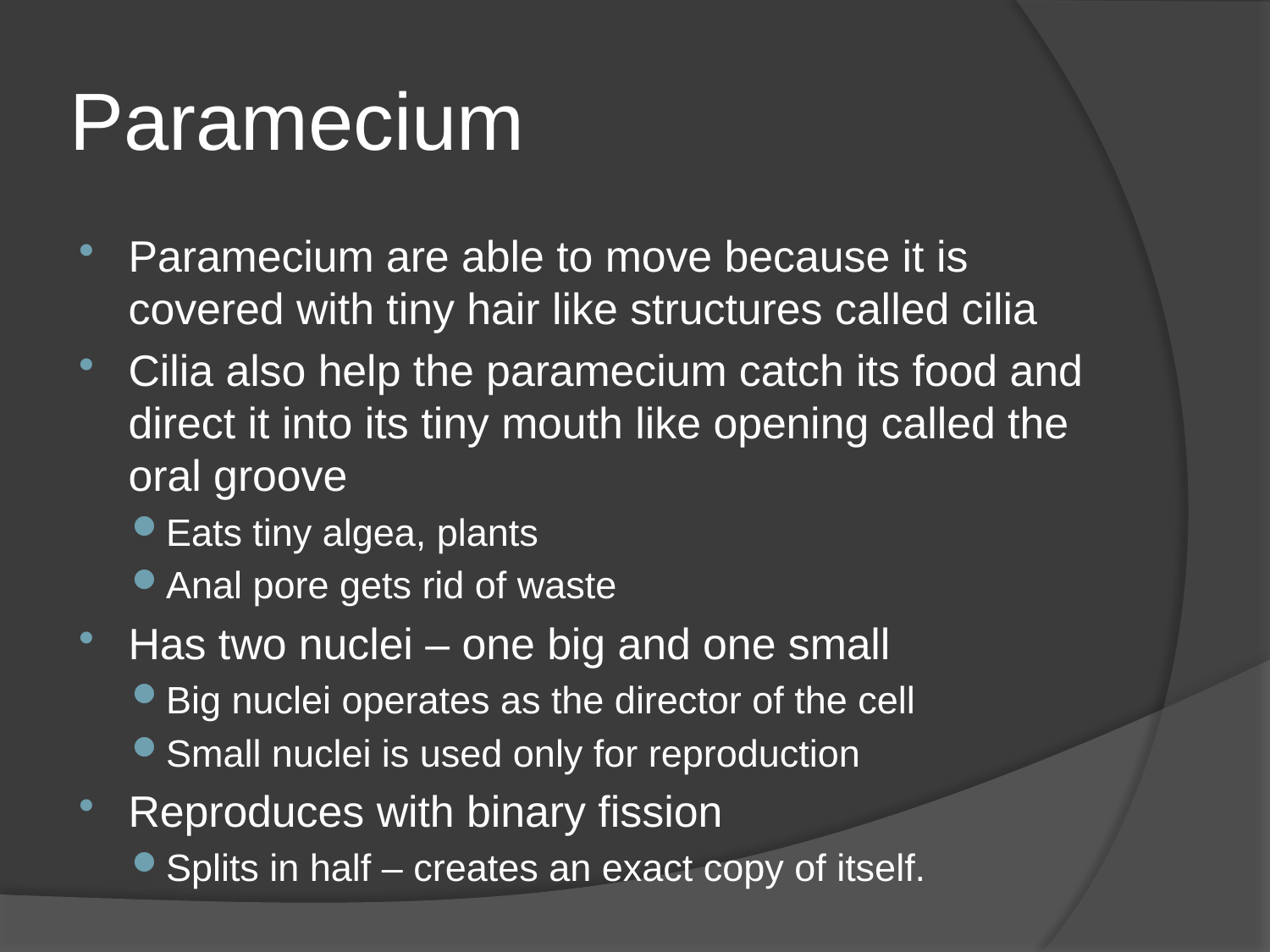

# Paramecium
Paramecium are able to move because it is covered with tiny hair like structures called cilia
Cilia also help the paramecium catch its food and direct it into its tiny mouth like opening called the oral groove
Eats tiny algea, plants
Anal pore gets rid of waste
Has two nuclei – one big and one small
Big nuclei operates as the director of the cell
Small nuclei is used only for reproduction
Reproduces with binary fission
Splits in half – creates an exact copy of itself.